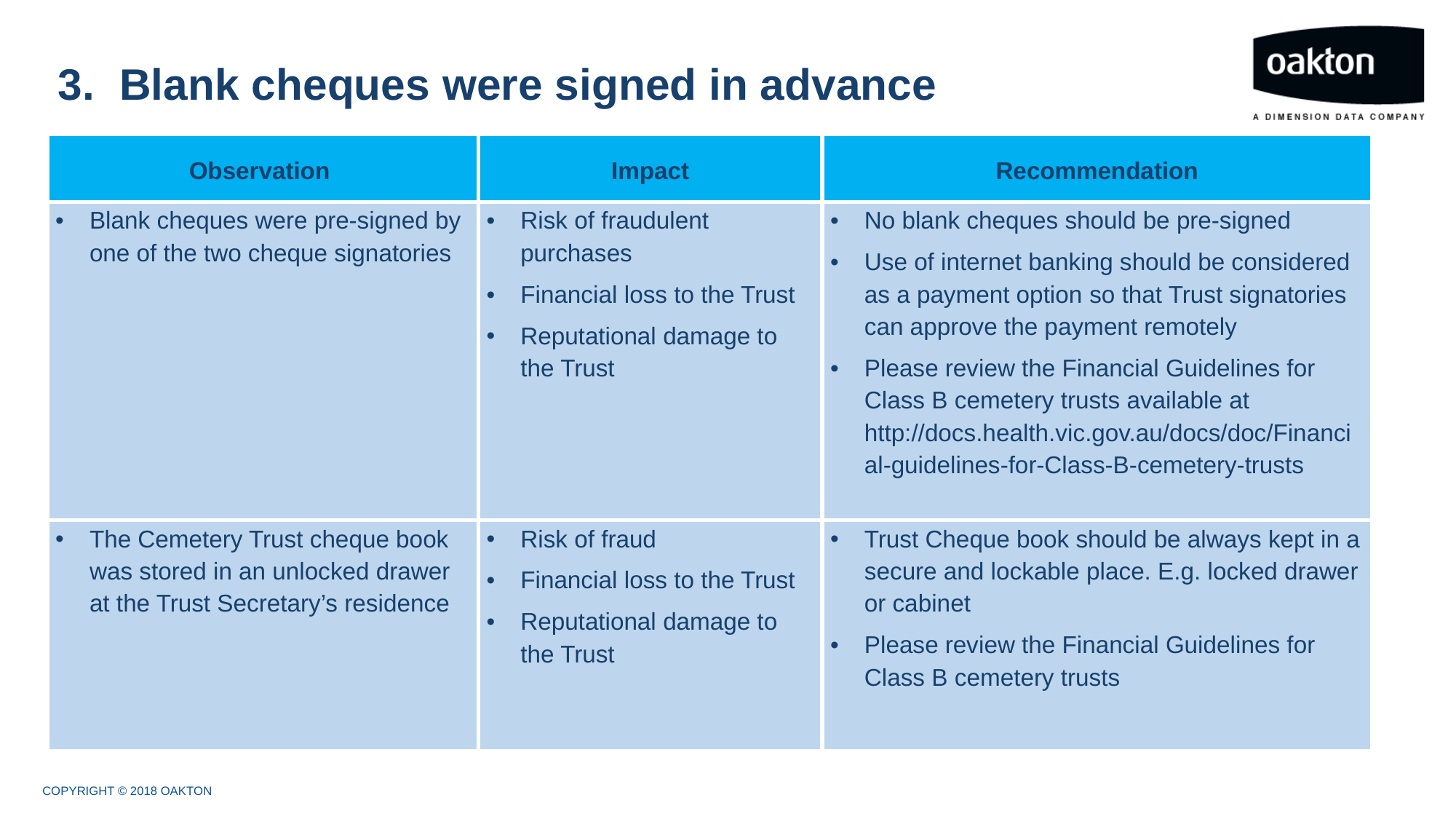

# Blank cheques were signed in advance
| Observation | Impact | Recommendation |
| --- | --- | --- |
| Blank cheques were pre-signed by one of the two cheque signatories | Risk of fraudulent purchases Financial loss to the Trust Reputational damage to the Trust | No blank cheques should be pre-signed Use of internet banking should be considered as a payment option so that Trust signatories can approve the payment remotely Please review the Financial Guidelines for Class B cemetery trusts available at http://docs.health.vic.gov.au/docs/doc/Financial-guidelines-for-Class-B-cemetery-trusts |
| The Cemetery Trust cheque book was stored in an unlocked drawer at the Trust Secretary’s residence | Risk of fraud Financial loss to the Trust Reputational damage to the Trust | Trust Cheque book should be always kept in a secure and lockable place. E.g. locked drawer or cabinet Please review the Financial Guidelines for Class B cemetery trusts |